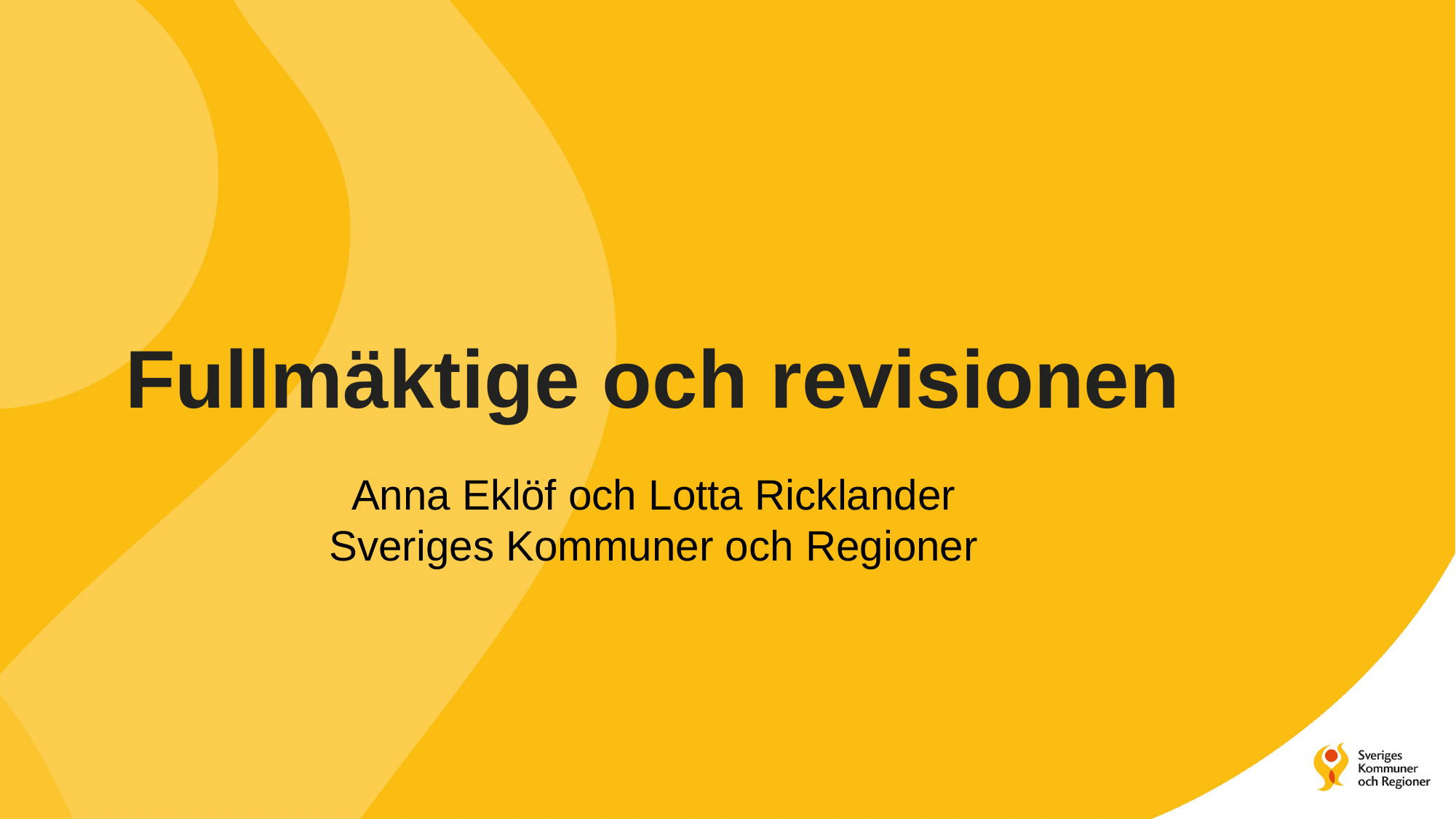

# Fullmäktige och revisionen
Anna Eklöf och Lotta Ricklander
Sveriges Kommuner och Regioner